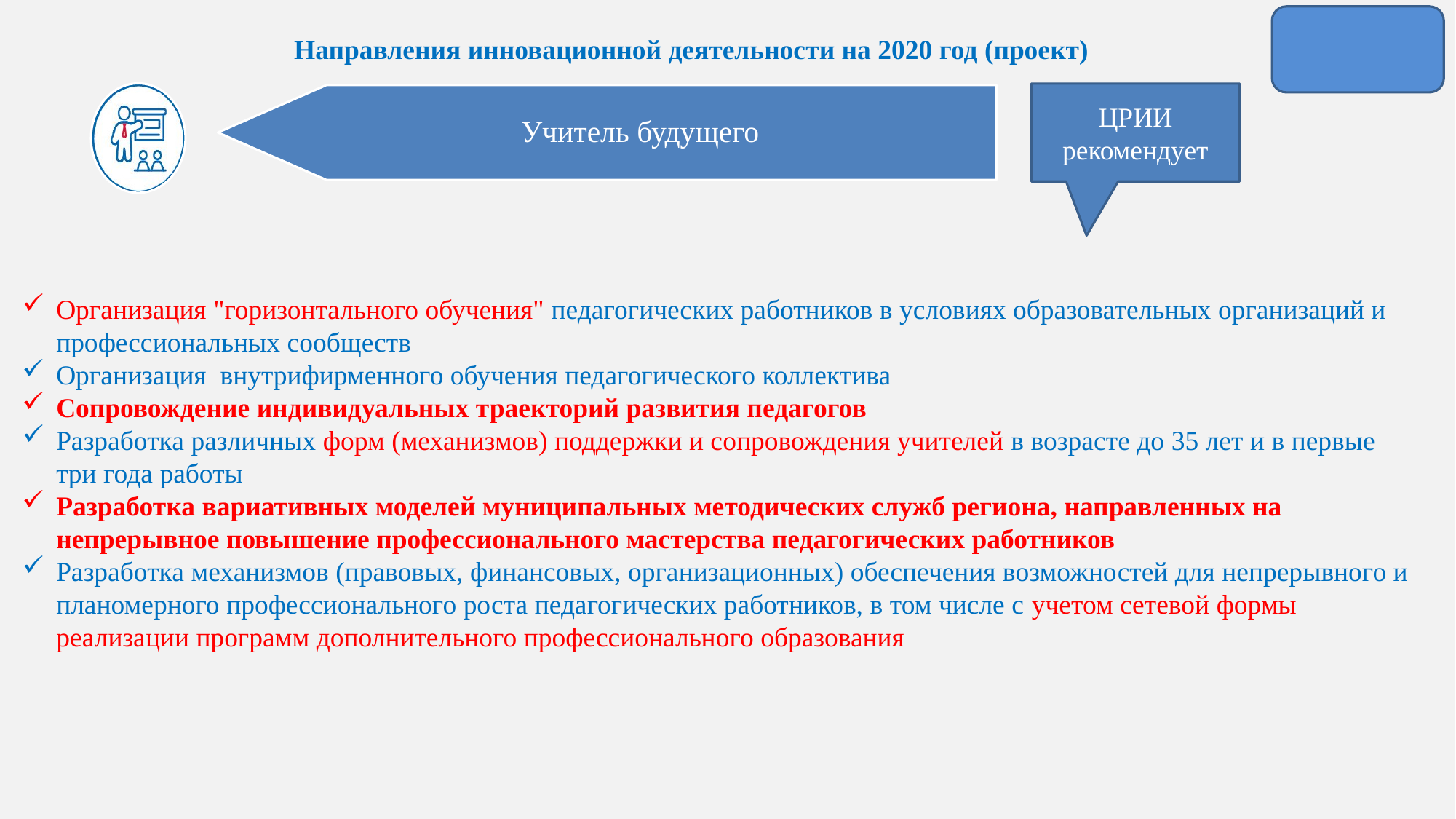

Направления инновационной деятельности на 2020 год (проект)

ЦРИИ рекомендует
Учитель будущего

Организация "горизонтального обучения" педагогических работников в условиях образовательных организаций и профессиональных сообществ
Организация  внутрифирменного обучения педагогического коллектива
Сопровождение индивидуальных траекторий развития педагогов
Разработка различных форм (механизмов) поддержки и сопровождения учителей в возрасте до 35 лет и в первые три года работы
Разработка вариативных моделей муниципальных методических служб региона, направленных на непрерывное повышение профессионального мастерства педагогических работников
Разработка механизмов (правовых, финансовых, организационных) обеспечения возможностей для непрерывного и планомерного профессионального роста педагогических работников, в том числе с учетом сетевой формы реализации программ дополнительного профессионального образования